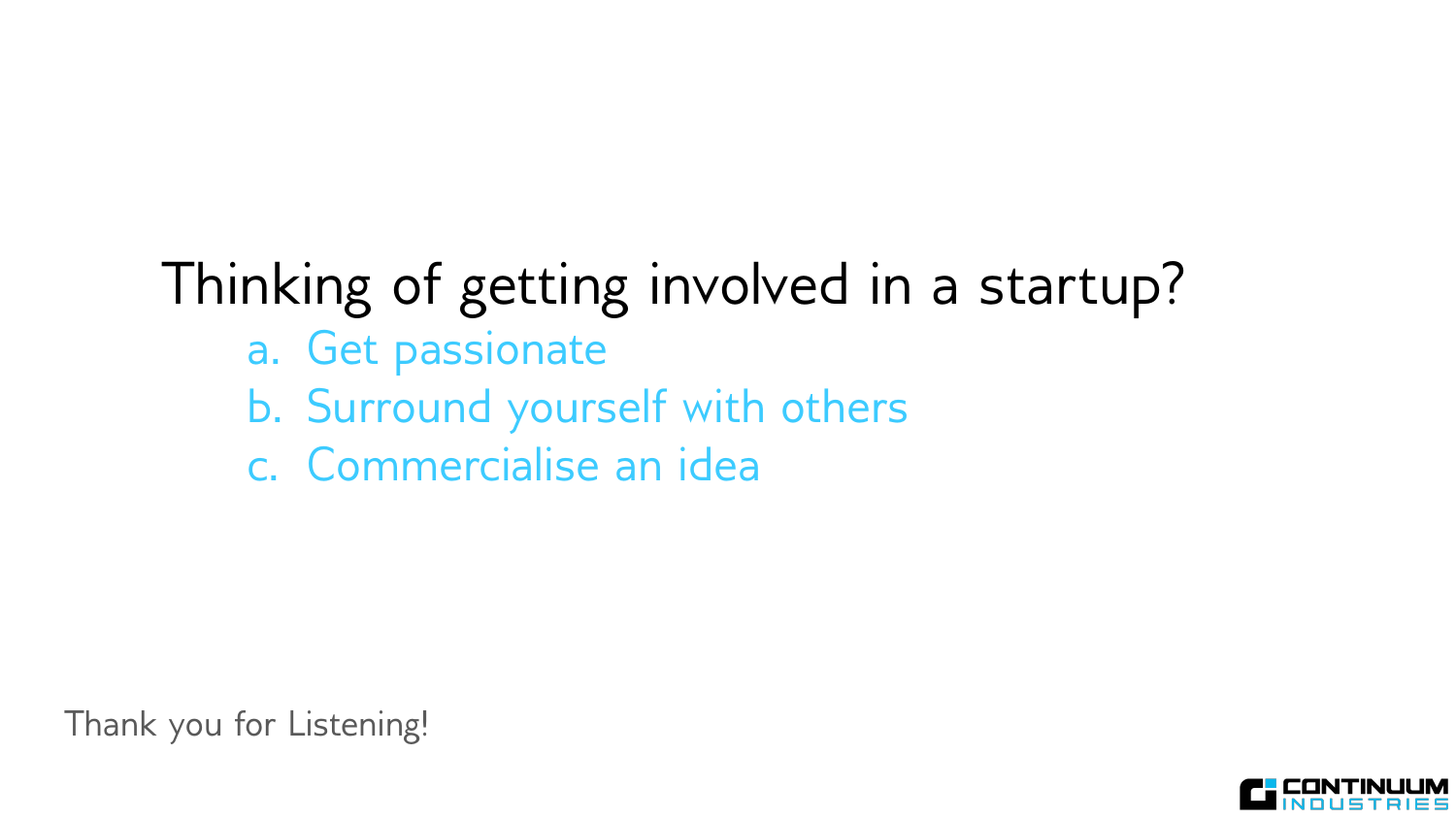

Thinking of getting involved in a startup?
Get passionate
Surround yourself with others
Commercialise an idea
Thank you for Listening!